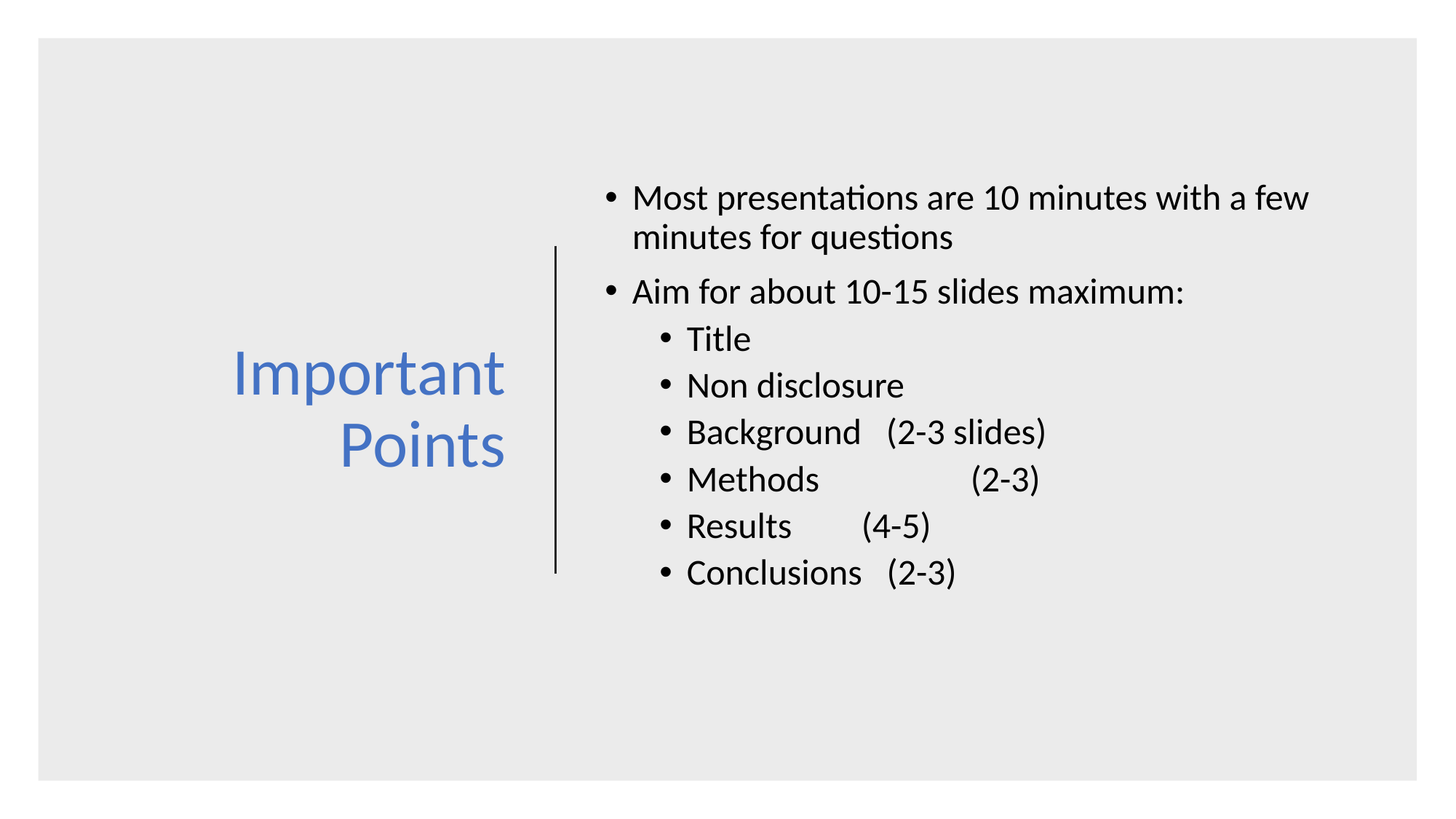

# Important Points
Most presentations are 10 minutes with a few minutes for questions
Aim for about 10-15 slides maximum:
Title
Non disclosure
Background   (2-3 slides)
Methods	        (2-3)
Results	        (4-5)
Conclusions   (2-3)